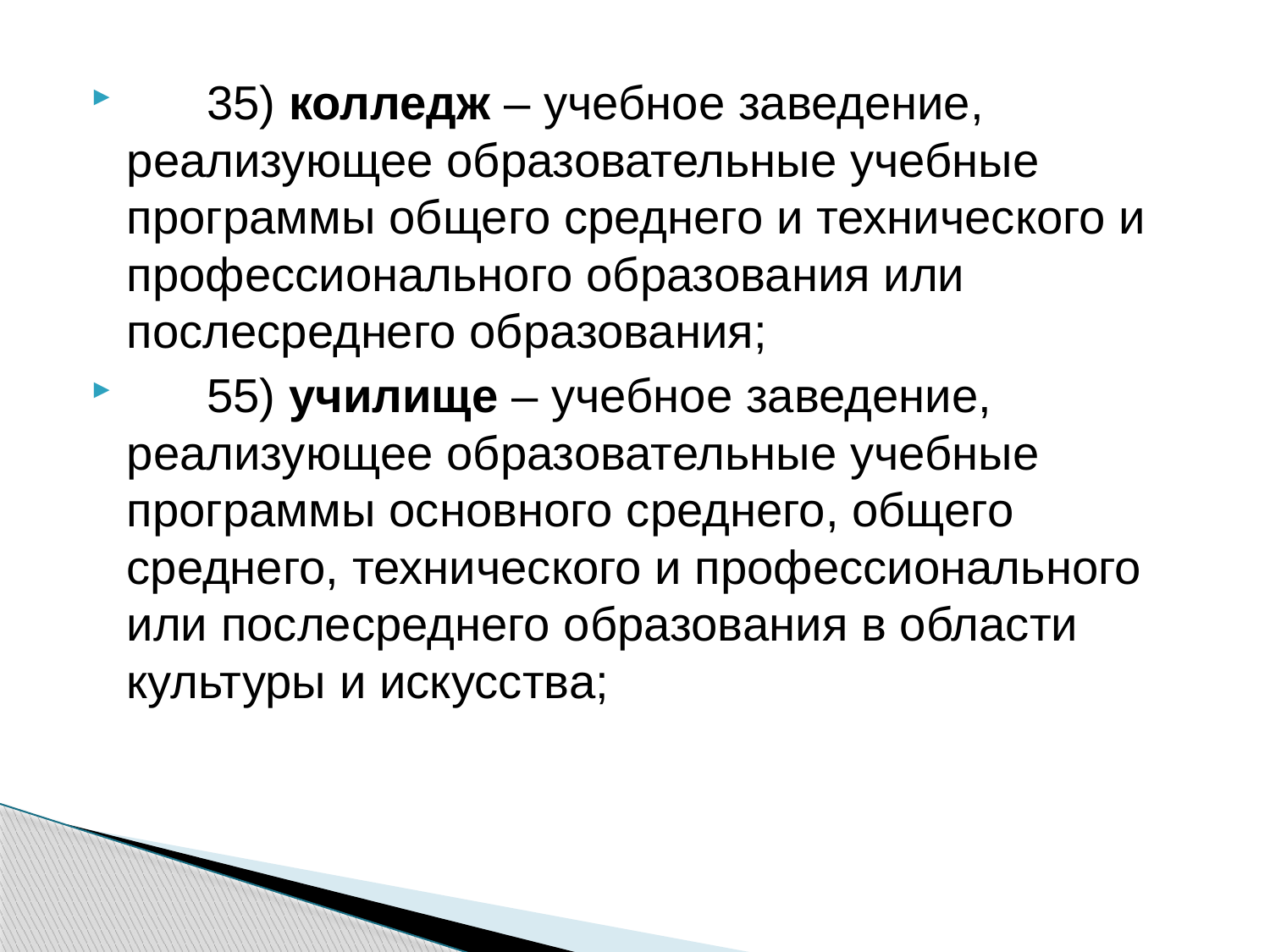

35) колледж – учебное заведение, реализующее образовательные учебные программы общего среднего и технического и профессионального образования или послесреднего образования;
      55) училище – учебное заведение, реализующее образовательные учебные программы основного среднего, общего среднего, технического и профессионального или послесреднего образования в области культуры и искусства;